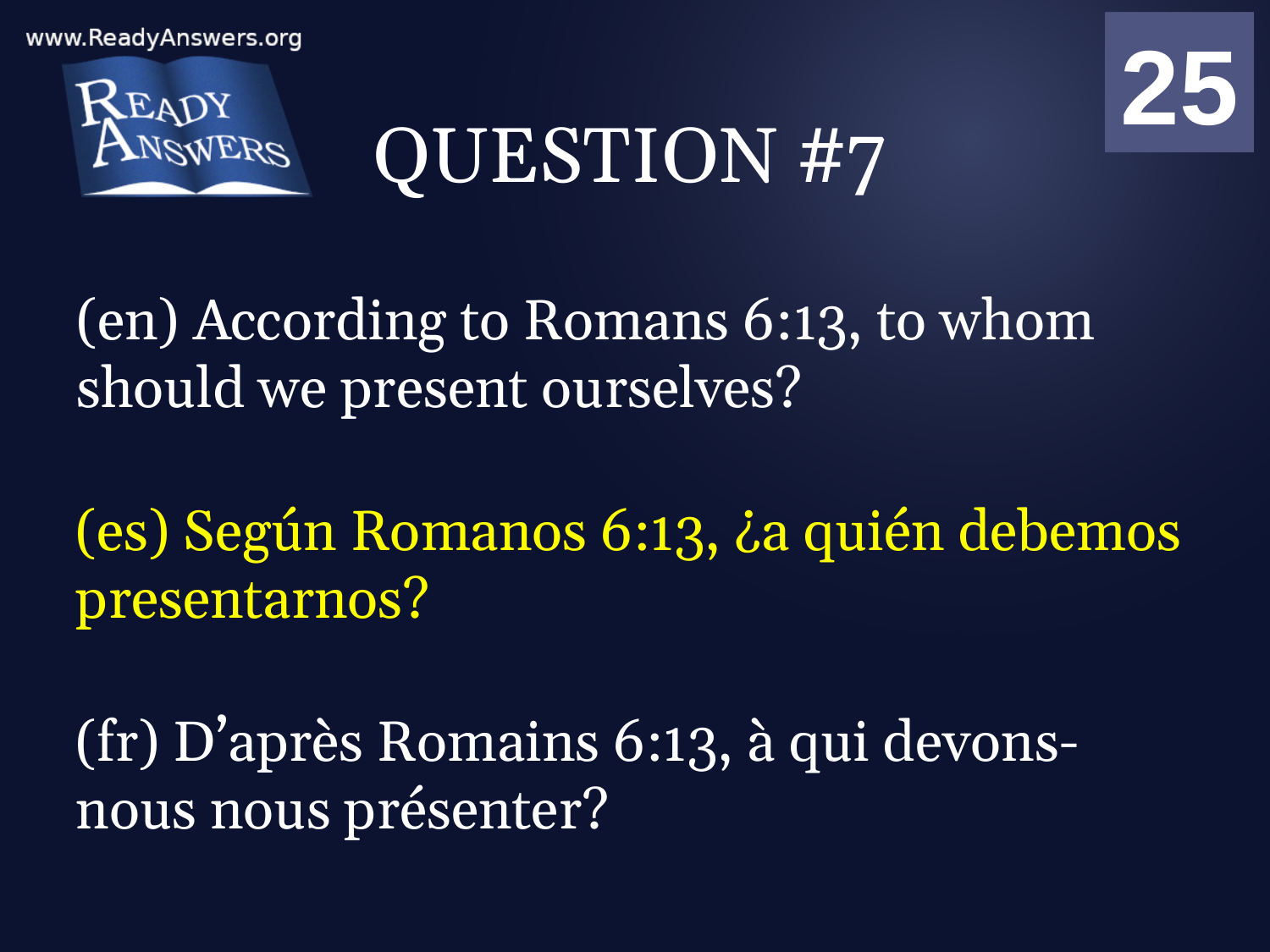

01
02
03
04
05
06
07
08
09
10
11
12
13
14
15
16
17
18
19
20
21
22
23
24
25
00
# QUESTION #7
(en) According to Romans 6:13, to whom should we present ourselves?
(es) Según Romanos 6:13, ¿a quién debemos presentarnos?
(fr) D’après Romains 6:13, à qui devons-nous nous présenter?